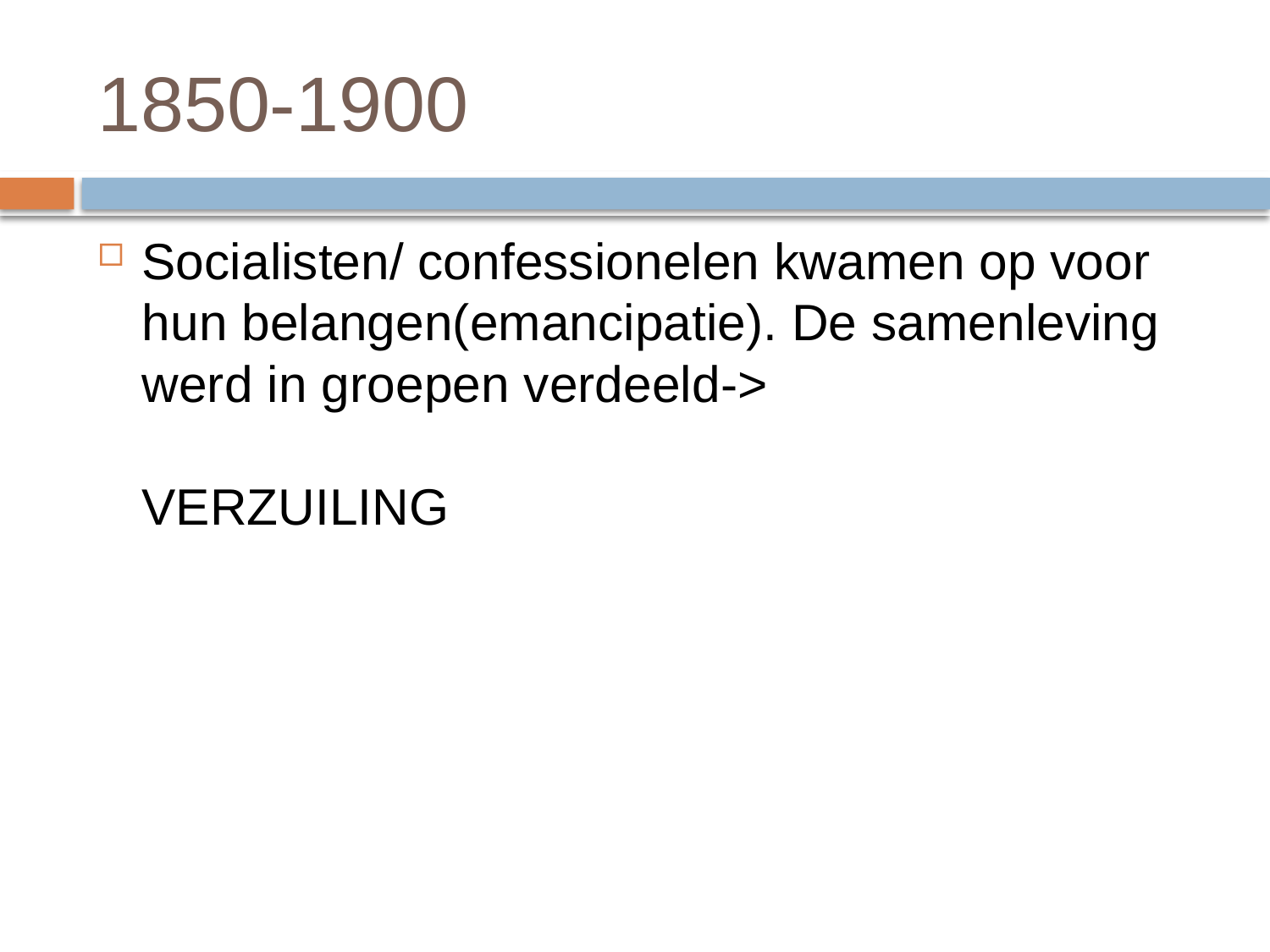

# 1850-1900
Socialisten/ confessionelen kwamen op voor hun belangen(emancipatie). De samenleving werd in groepen verdeeld->
VERZUILING